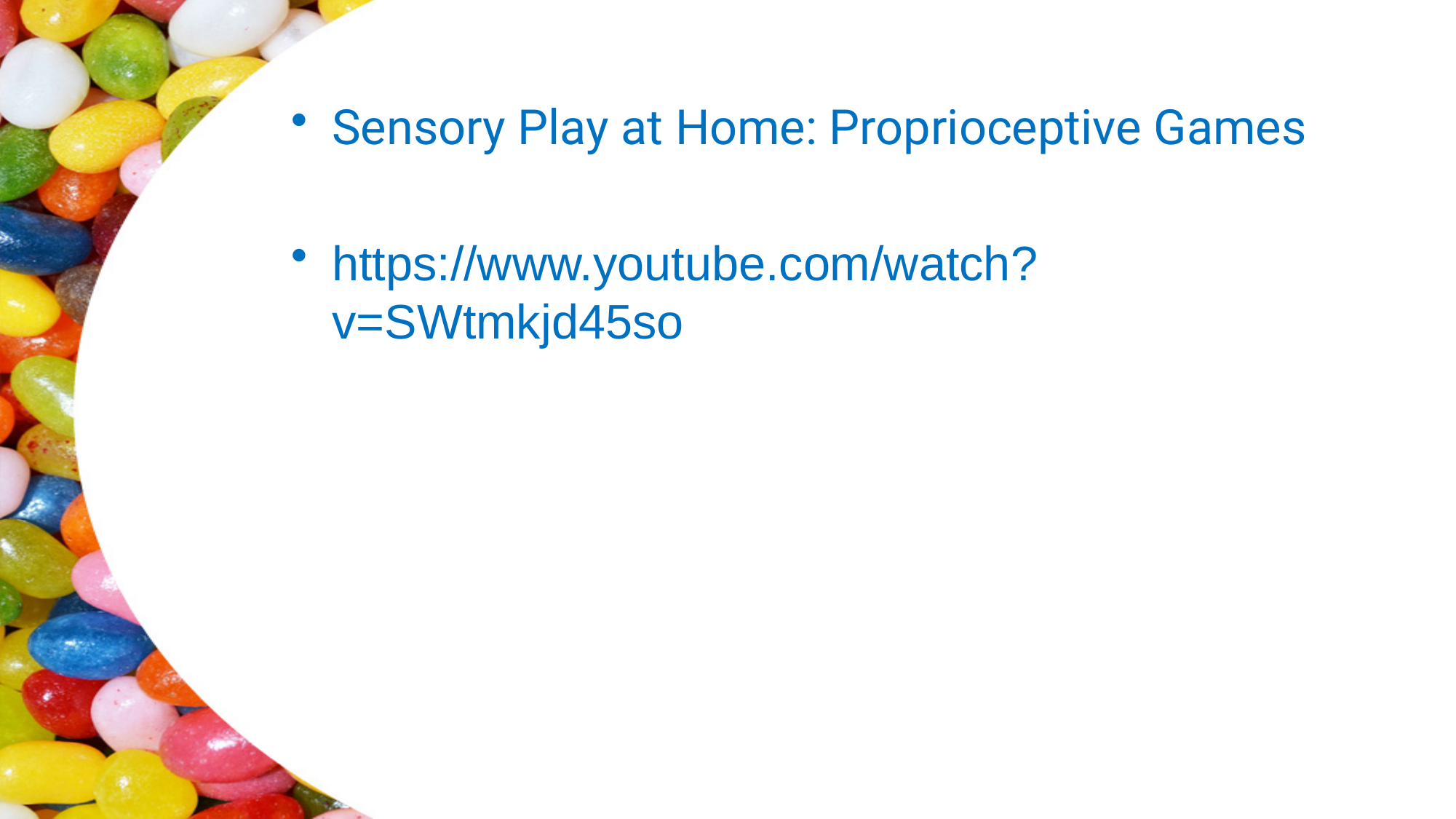

Sensory Play at Home: Proprioceptive Games

https://www.youtube.com/watch?v=SWtmkjd45so